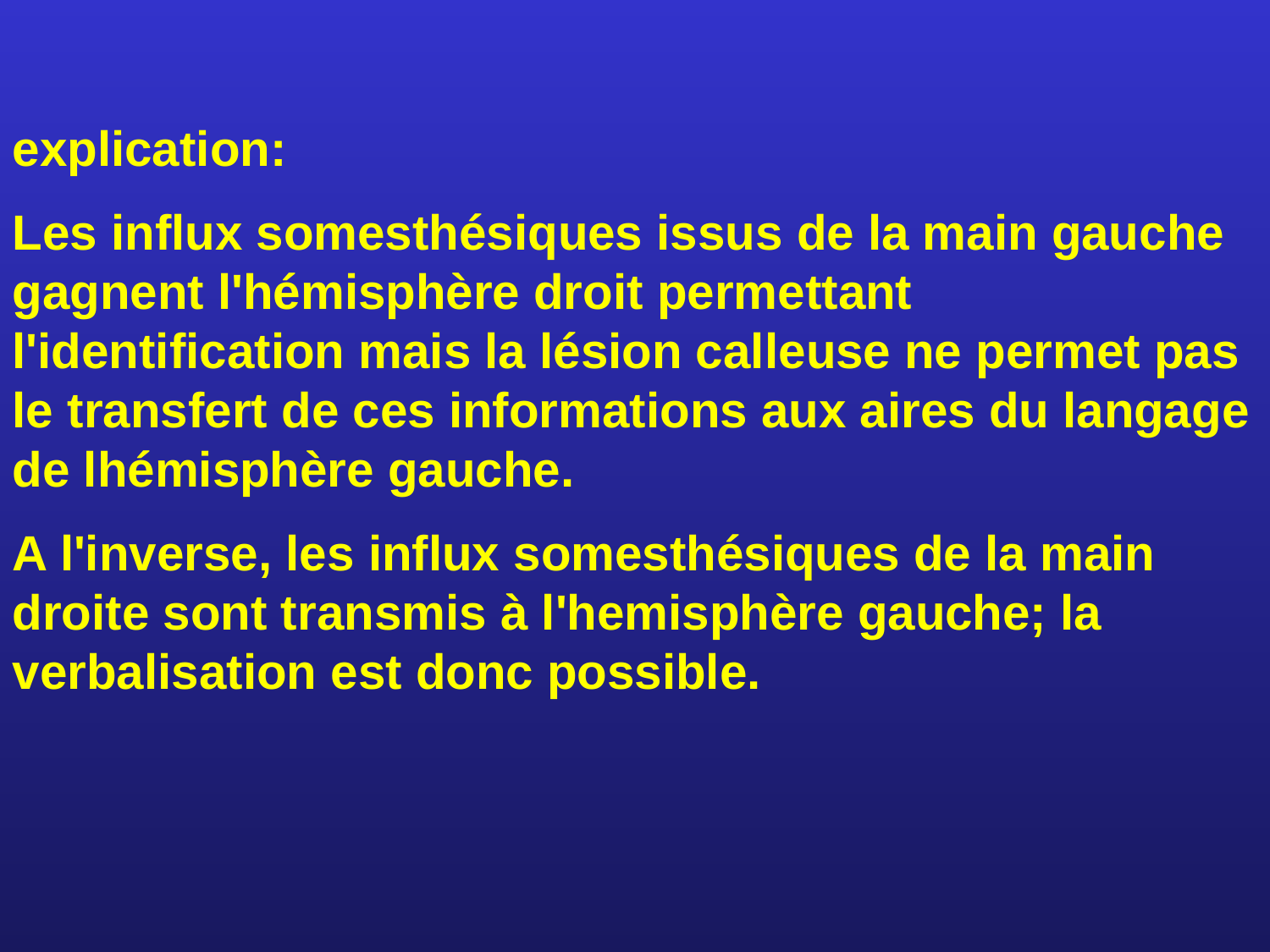

explication:
Les influx somesthésiques issus de la main gauche gagnent l'hémisphère droit permettant l'identification mais la lésion calleuse ne permet pas le transfert de ces informations aux aires du langage de lhémisphère gauche.
A l'inverse, les influx somesthésiques de la main droite sont transmis à l'hemisphère gauche; la verbalisation est donc possible.